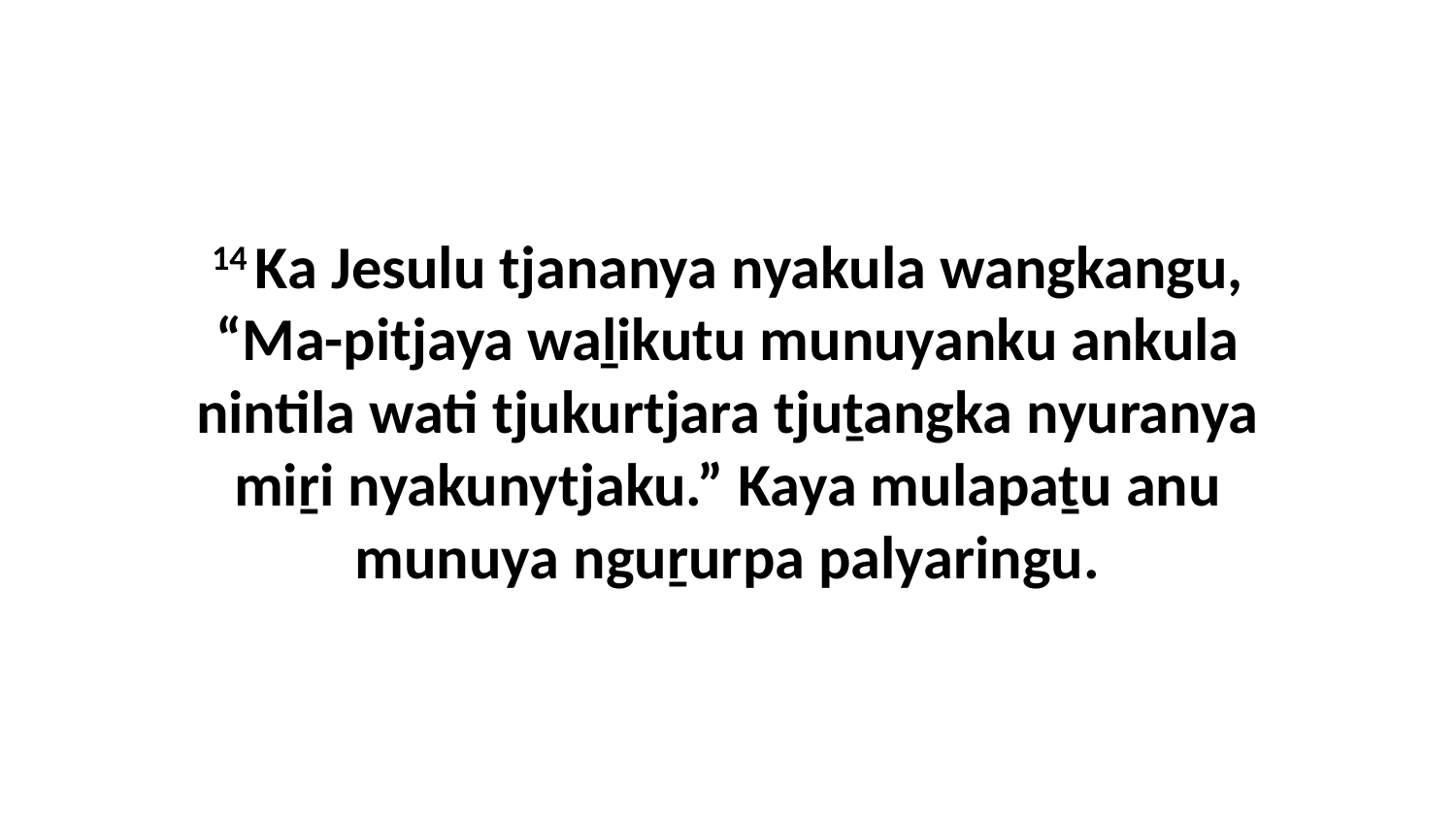

14 Ka Jesulu tjananya nyakula wangkangu, “Ma-pitjaya waḻikutu munuyanku ankula nintila wati tjukurtjara tjuṯangka nyuranya miṟi nyakunytjaku.” Kaya mulapaṯu anu munuya nguṟurpa palyaringu.